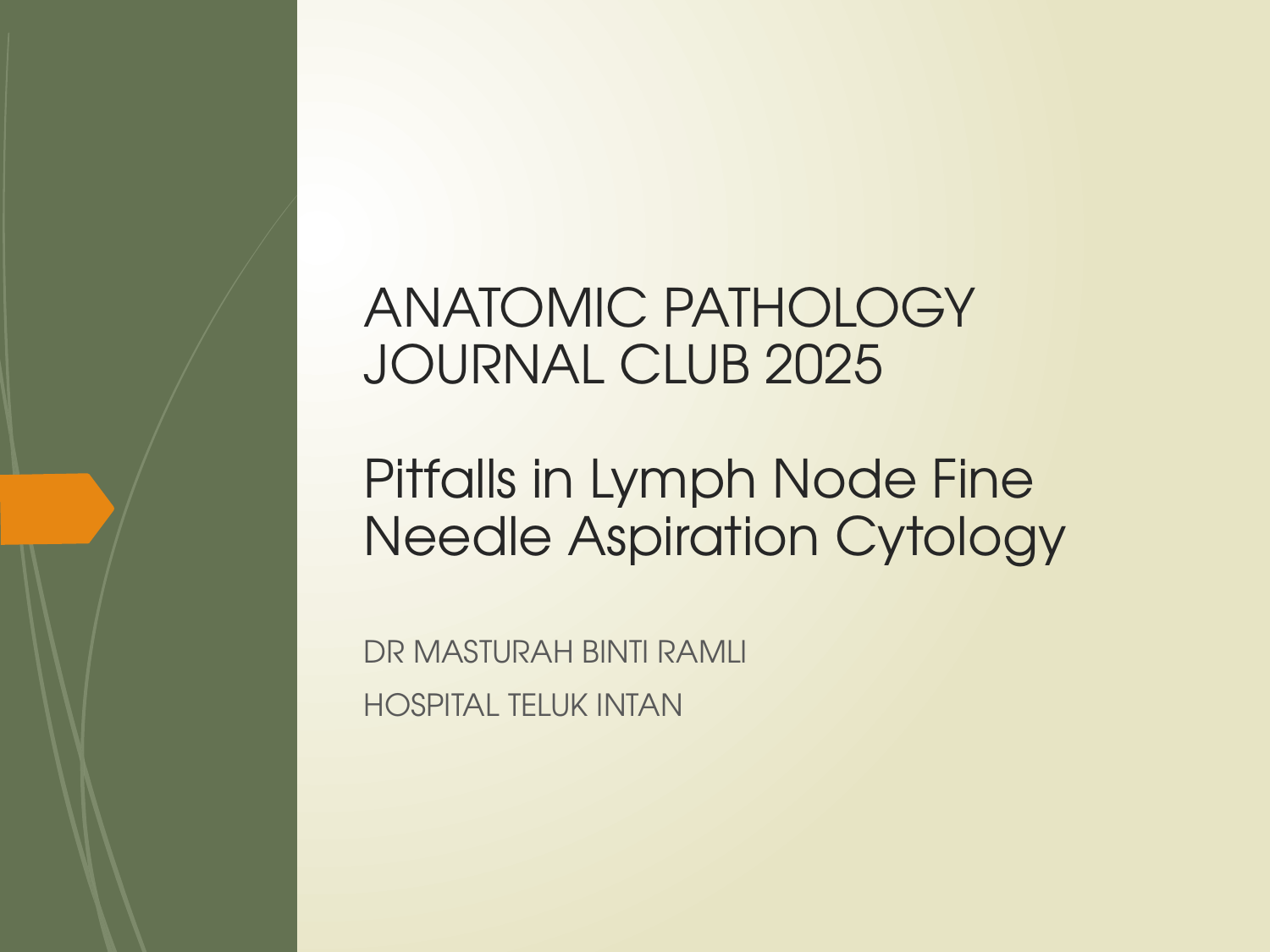

# ANATOMIC PATHOLOGY JOURNAL CLUB 2025 Pitfalls in Lymph Node Fine Needle Aspiration Cytology

DR MASTURAH BINTI RAMLI
HOSPITAL TELUK INTAN